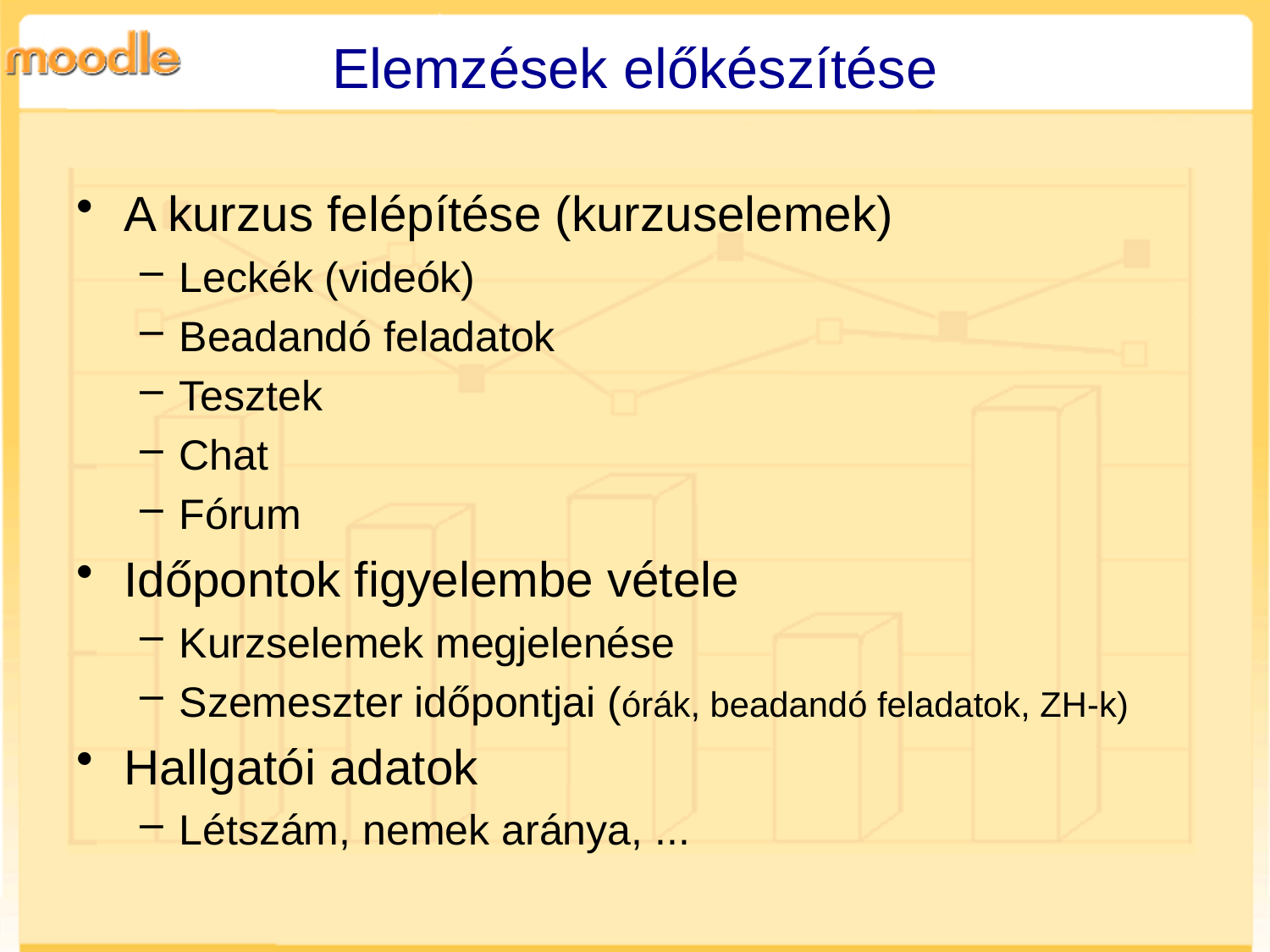

# Elemzések előkészítése
A kurzus felépítése (kurzuselemek)
Leckék (videók)
Beadandó feladatok
Tesztek
Chat
Fórum
Időpontok figyelembe vétele
Kurzselemek megjelenése
Szemeszter időpontjai (órák, beadandó feladatok, ZH-k)
Hallgatói adatok
Létszám, nemek aránya, ...